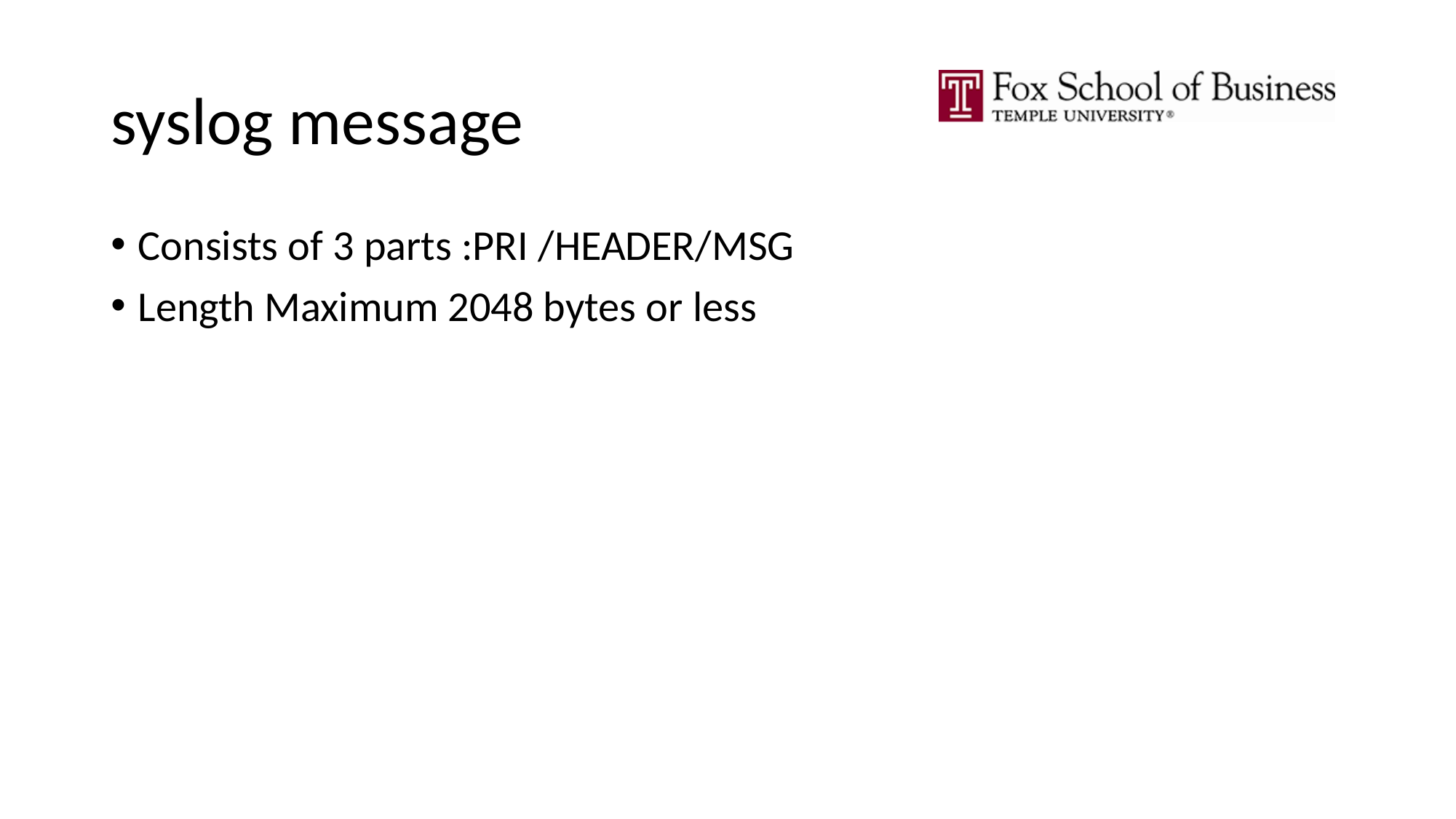

# syslog message
Consists of 3 parts :PRI /HEADER/MSG
Length Maximum 2048 bytes or less